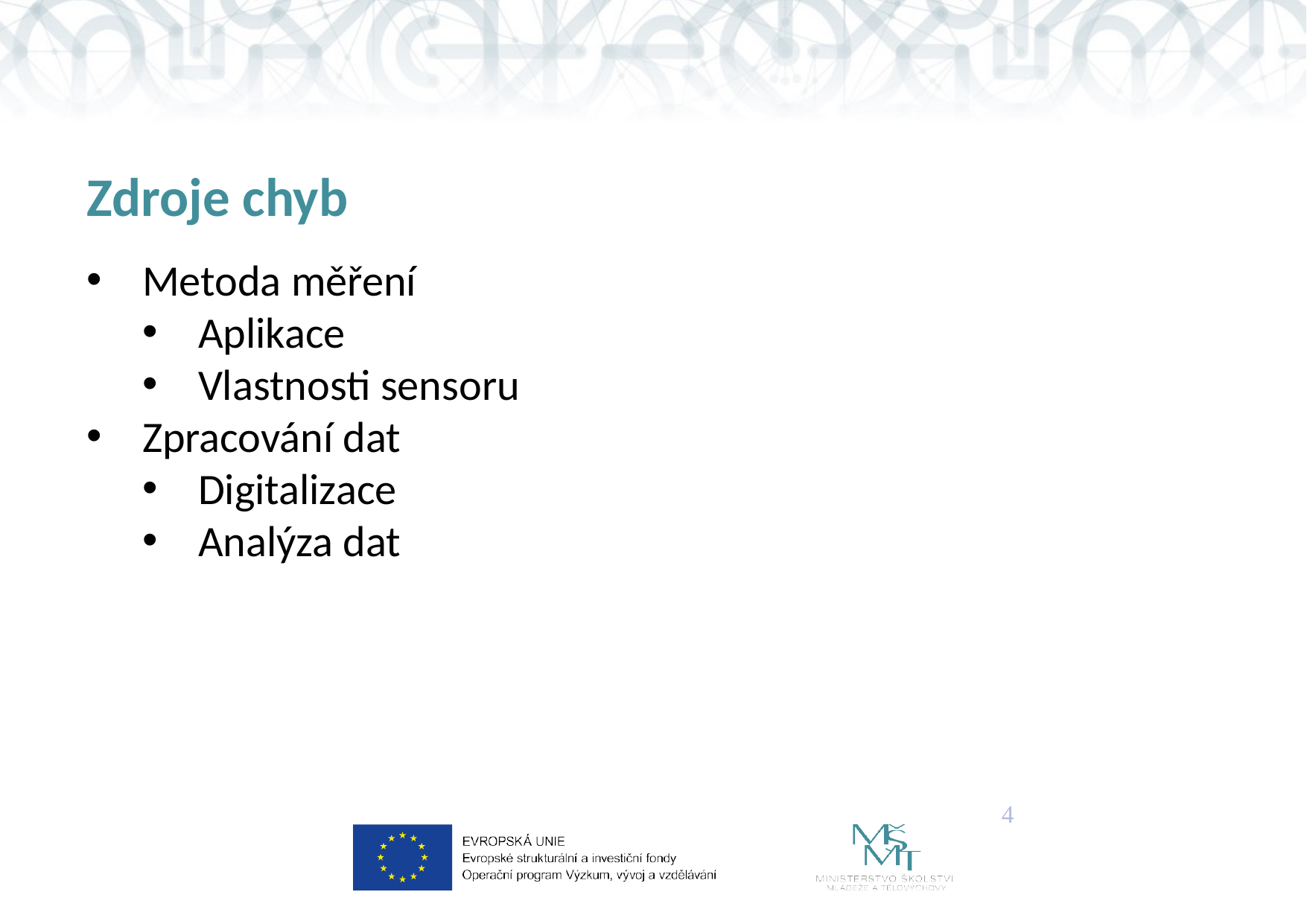

# Zdroje chyb
Metoda měření
Aplikace
Vlastnosti sensoru
Zpracování dat
Digitalizace
Analýza dat
4